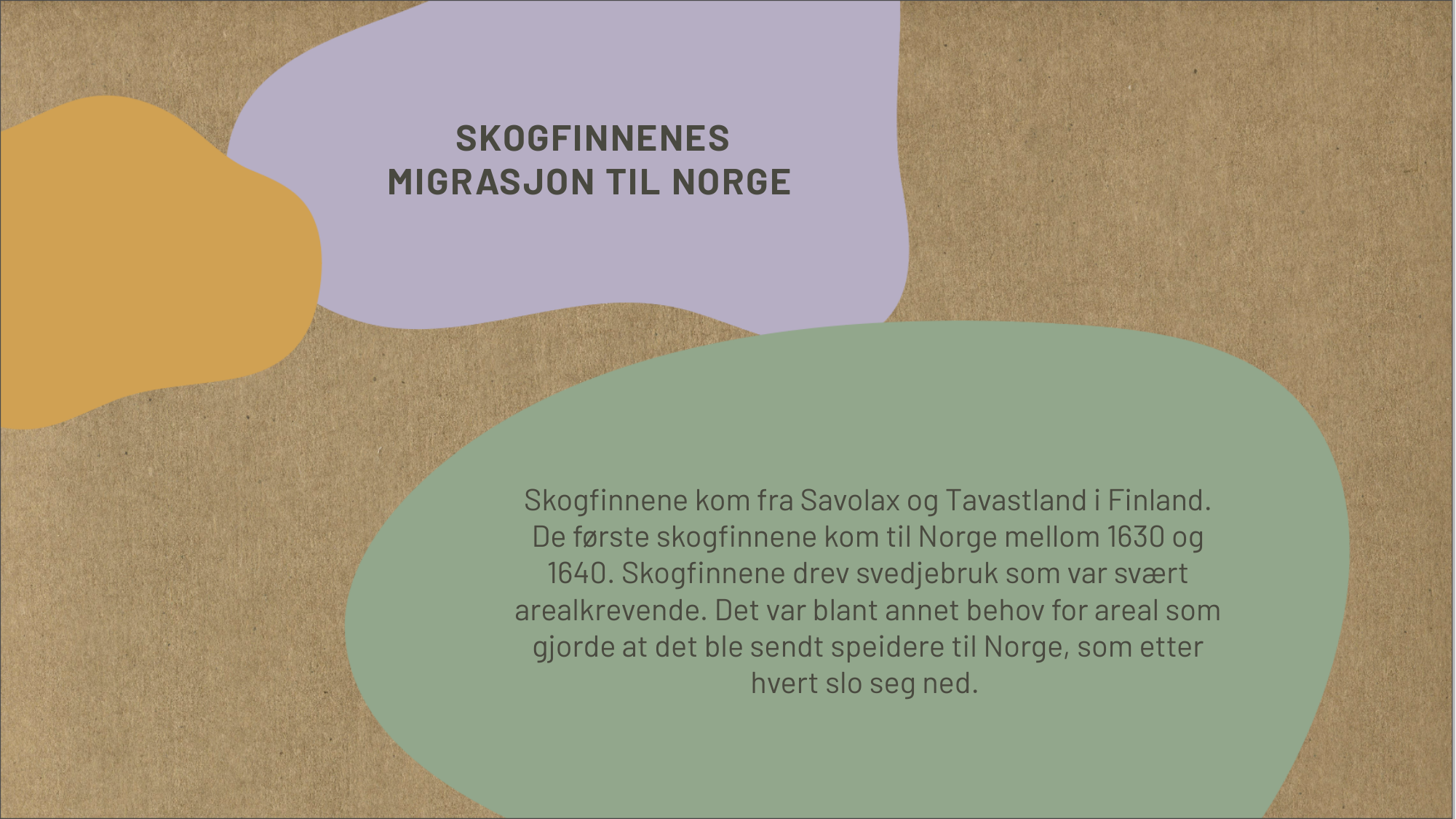

# Skogfinnenes migrasjon til Norge

Skogfinnene kom fra Savolax og Tavastland i Finland. De første skogfinnene kom til Norge mellom 1630 og 1640. Skogfinnene drev svedjebruk som var svært arealkrevende. Det var blant annet behov for areal som gjorde at det ble sendt speidere til Norge, som etter hvert slo seg ned.